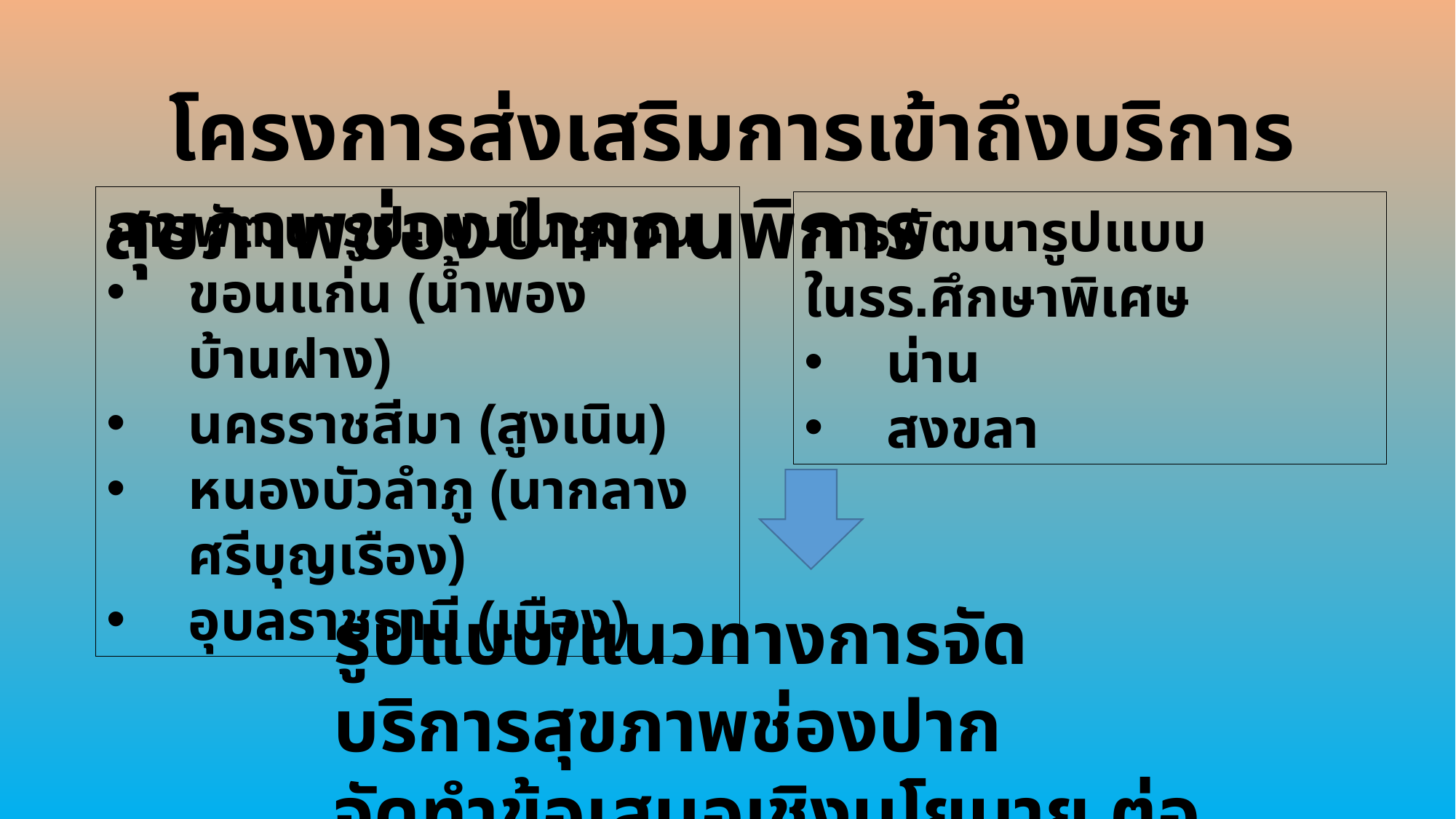

โครงการส่งเสริมการเข้าถึงบริการสุขภาพช่องปากคนพิการ
การพัฒนารูปแบบในชุมชน
ขอนแก่น (น้ำพอง บ้านฝาง)
นครราชสีมา (สูงเนิน)
หนองบัวลำภู (นากลาง ศรีบุญเรือง)
อุบลราชธานี (เมือง)
การพัฒนารูปแบบในรร.ศึกษาพิเศษ
น่าน
สงขลา

รูปแบบ/แนวทางการจัดบริการสุขภาพช่องปาก
จัดทำข้อเสนอเชิงนโยบาย ต่อไป